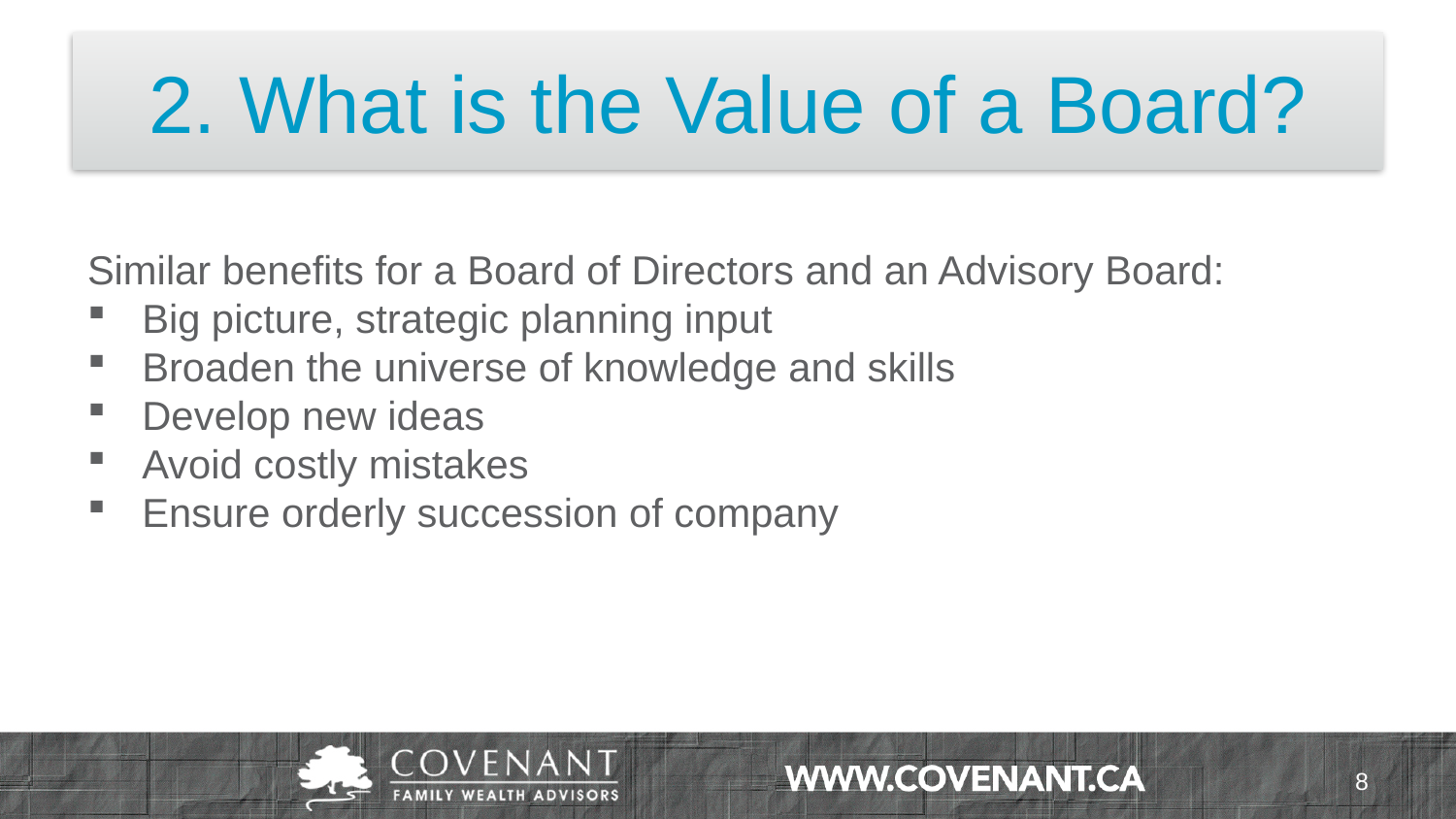

# 2. What is the Value of a Board?
Similar benefits for a Board of Directors and an Advisory Board:
Big picture, strategic planning input
Broaden the universe of knowledge and skills
Develop new ideas
Avoid costly mistakes
Ensure orderly succession of company

8